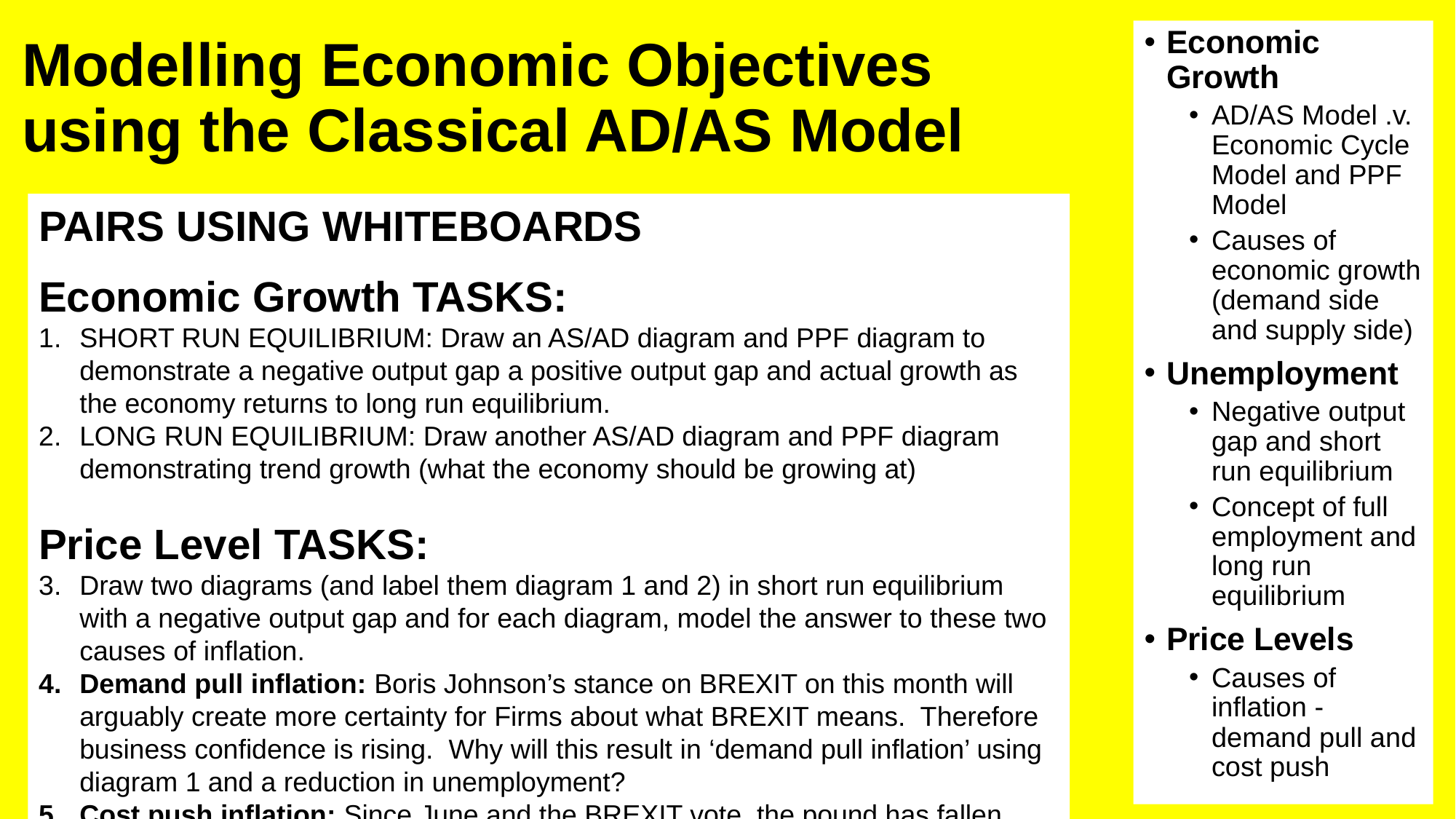

# Modelling Economic Objectives using the Classical AD/AS Model
Economic Growth
AD/AS Model .v. Economic Cycle Model and PPF Model
Causes of economic growth (demand side and supply side)
Unemployment
Negative output gap and short run equilibrium
Concept of full employment and long run equilibrium
Price Levels
Causes of inflation - demand pull and cost push
PAIRS USING WHITEBOARDS

Economic Growth TASKS:
SHORT RUN EQUILIBRIUM: Draw an AS/AD diagram and PPF diagram to demonstrate a negative output gap a positive output gap and actual growth as the economy returns to long run equilibrium.
LONG RUN EQUILIBRIUM: Draw another AS/AD diagram and PPF diagram demonstrating trend growth (what the economy should be growing at)

Price Level TASKS:
Draw two diagrams (and label them diagram 1 and 2) in short run equilibrium with a negative output gap and for each diagram, model the answer to these two causes of inflation.
Demand pull inflation: Boris Johnson’s stance on BREXIT on this month will arguably create more certainty for Firms about what BREXIT means.  Therefore business confidence is rising.  Why will this result in ‘demand pull inflation’ using diagram 1 and a reduction in unemployment?
Cost push inflation: Since June and the BREXIT vote, the pound has fallen.  Explain why this might result in ‘cost push inflation’ and unemployment using diagram 2.